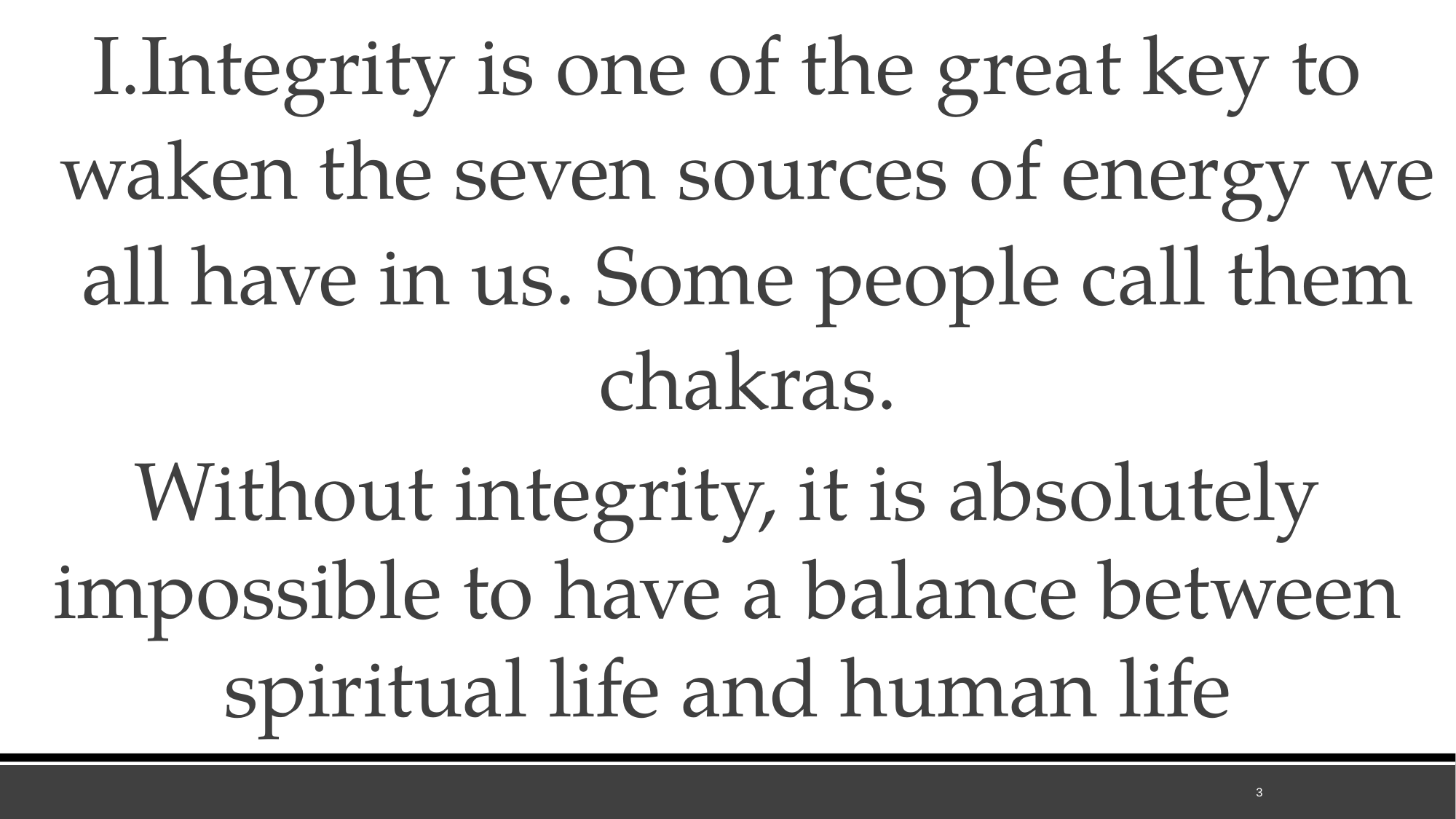

Integrity is one of the great key to waken the seven sources of energy we all have in us. Some people call them chakras.
Without integrity, it is absolutely impossible to have a balance between spiritual life and human life
3